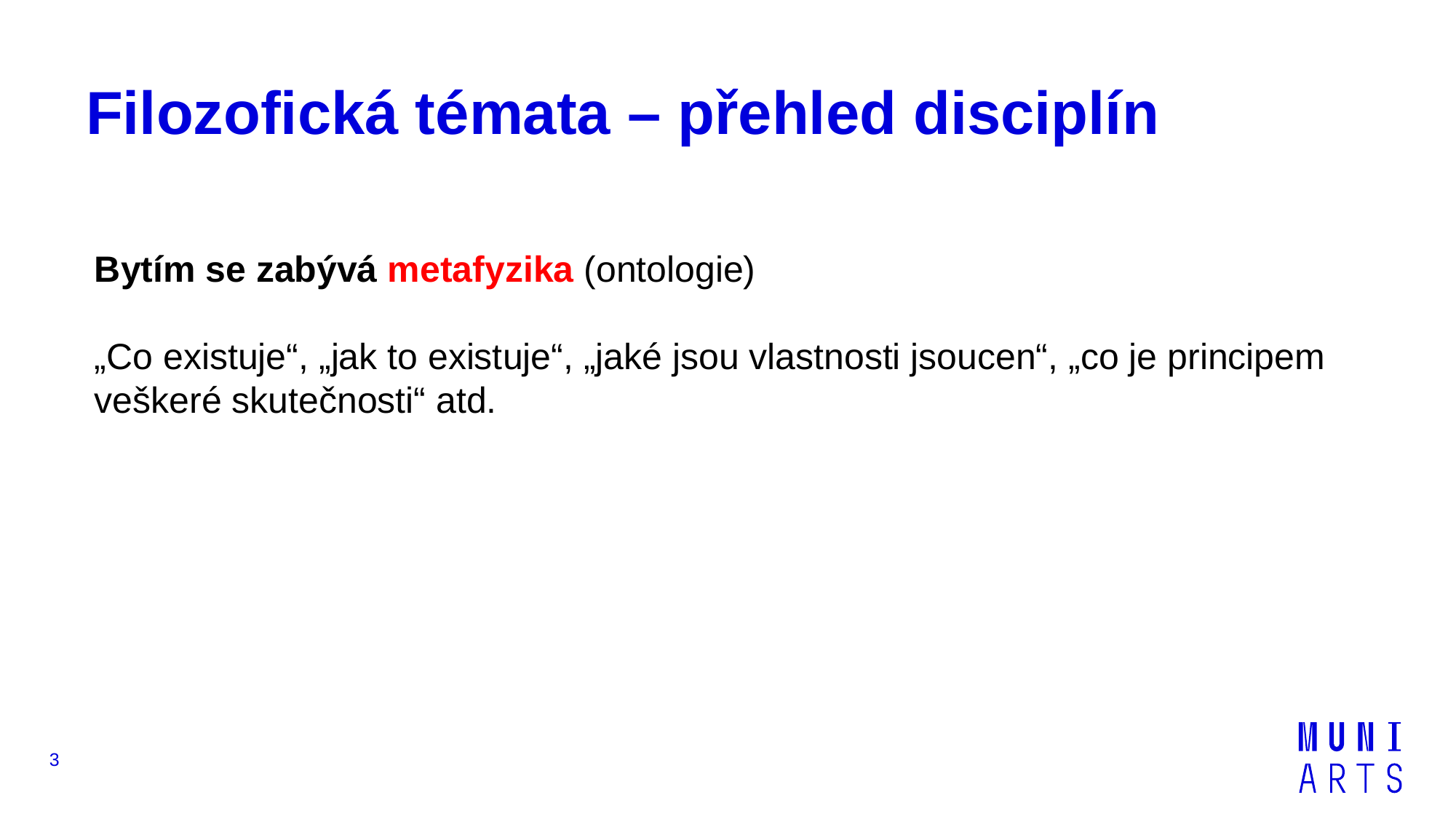

# Filozofická témata – přehled disciplín

Bytím se zabývá metafyzika (ontologie)

„Co existuje“, „jak to existuje“, „jaké jsou vlastnosti jsoucen“, „co je principem
veškeré skutečnosti“ atd.

3